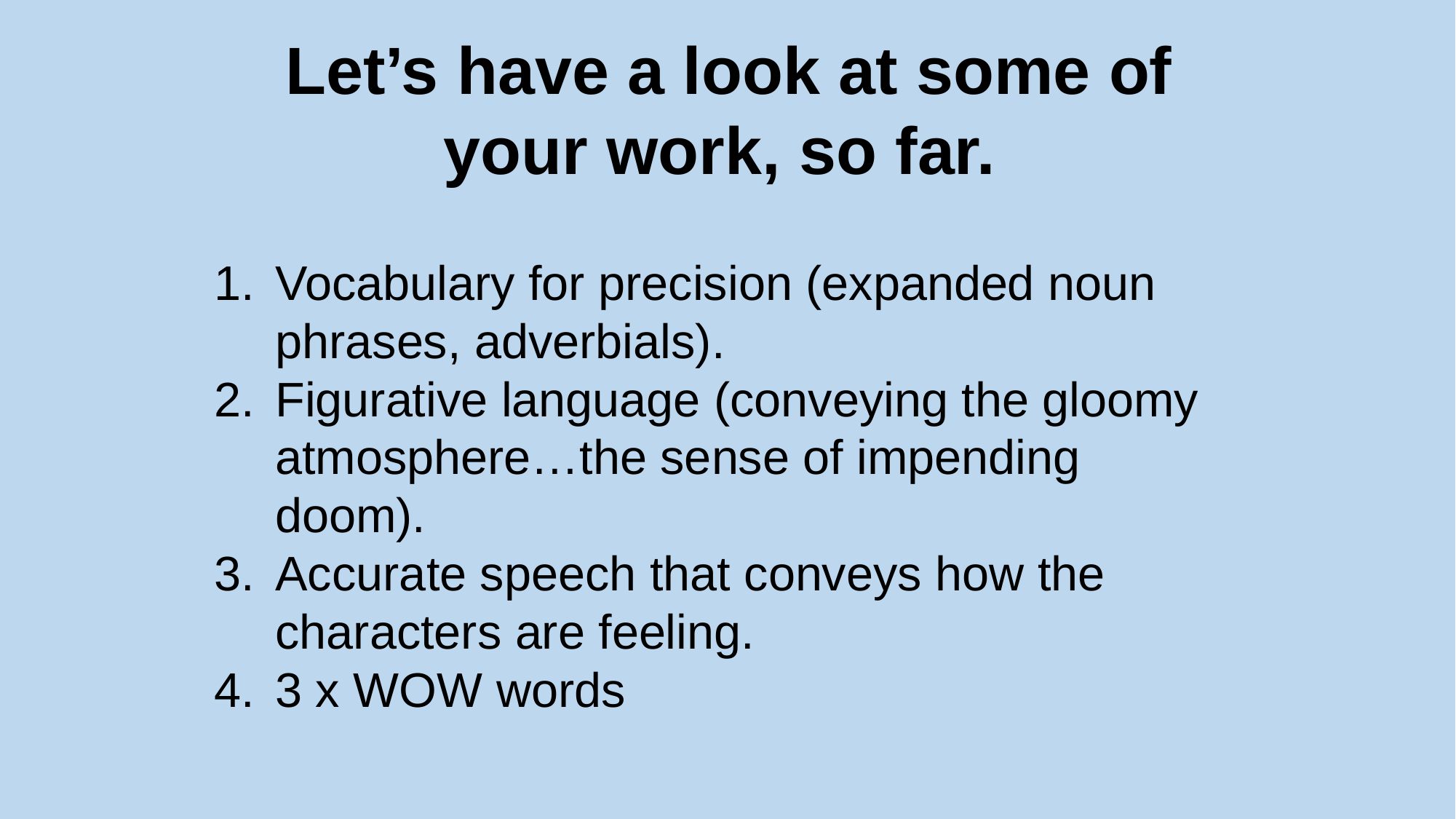

Let’s have a look at some of your work, so far.
Vocabulary for precision (expanded noun phrases, adverbials).
Figurative language (conveying the gloomy atmosphere…the sense of impending doom).
Accurate speech that conveys how the characters are feeling.
3 x WOW words